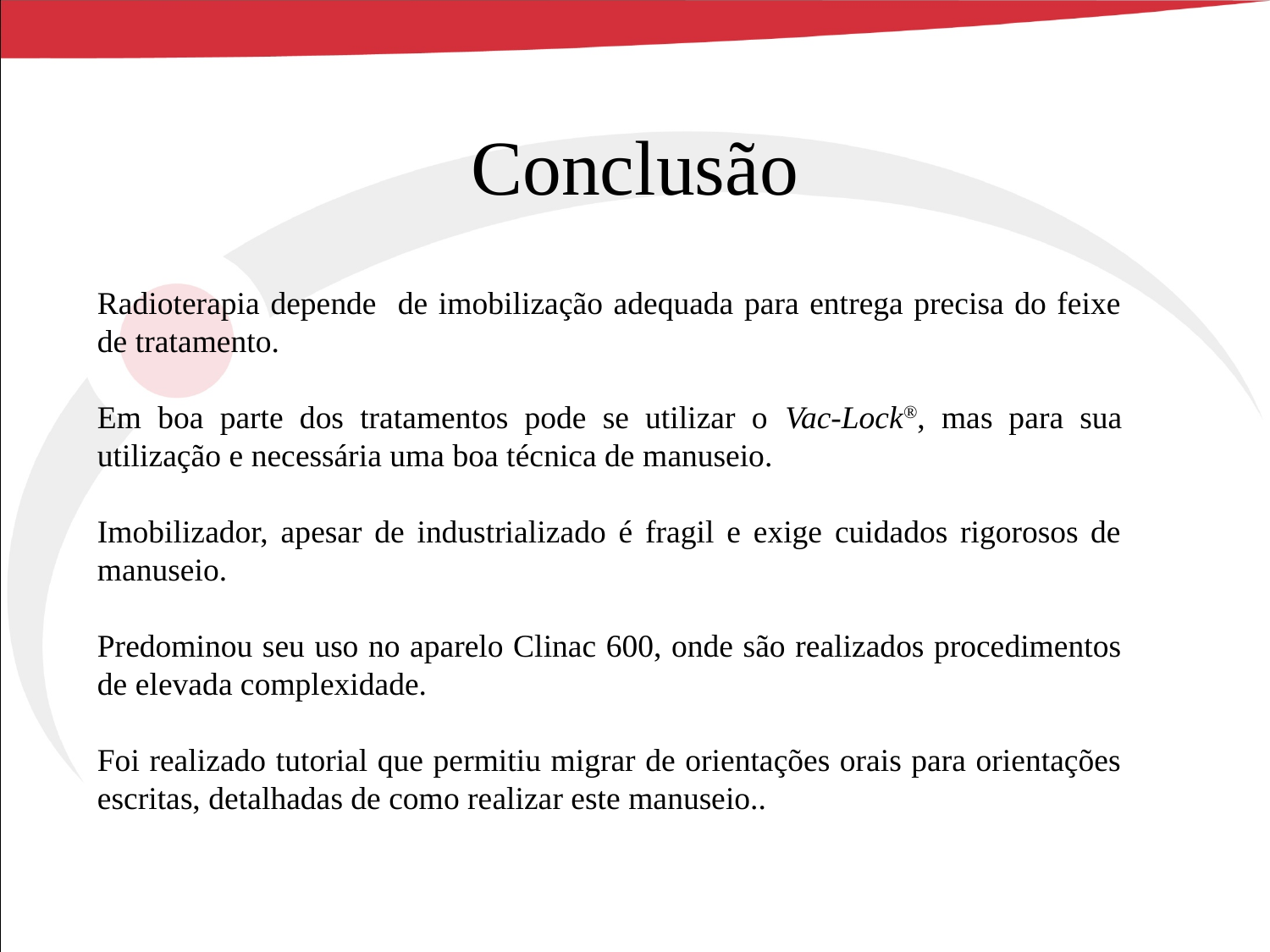

# Conclusão
Radioterapia depende  de imobilização adequada para entrega precisa do feixe de tratamento.

Em boa parte dos tratamentos pode se utilizar o Vac-Lock®, mas para sua utilização e necessária uma boa técnica de manuseio.

Imobilizador, apesar de industrializado é fragil e exige cuidados rigorosos de manuseio.

Predominou seu uso no aparelo Clinac 600, onde são realizados procedimentos de elevada complexidade.

Foi realizado tutorial que permitiu migrar de orientações orais para orientações escritas, detalhadas de como realizar este manuseio..